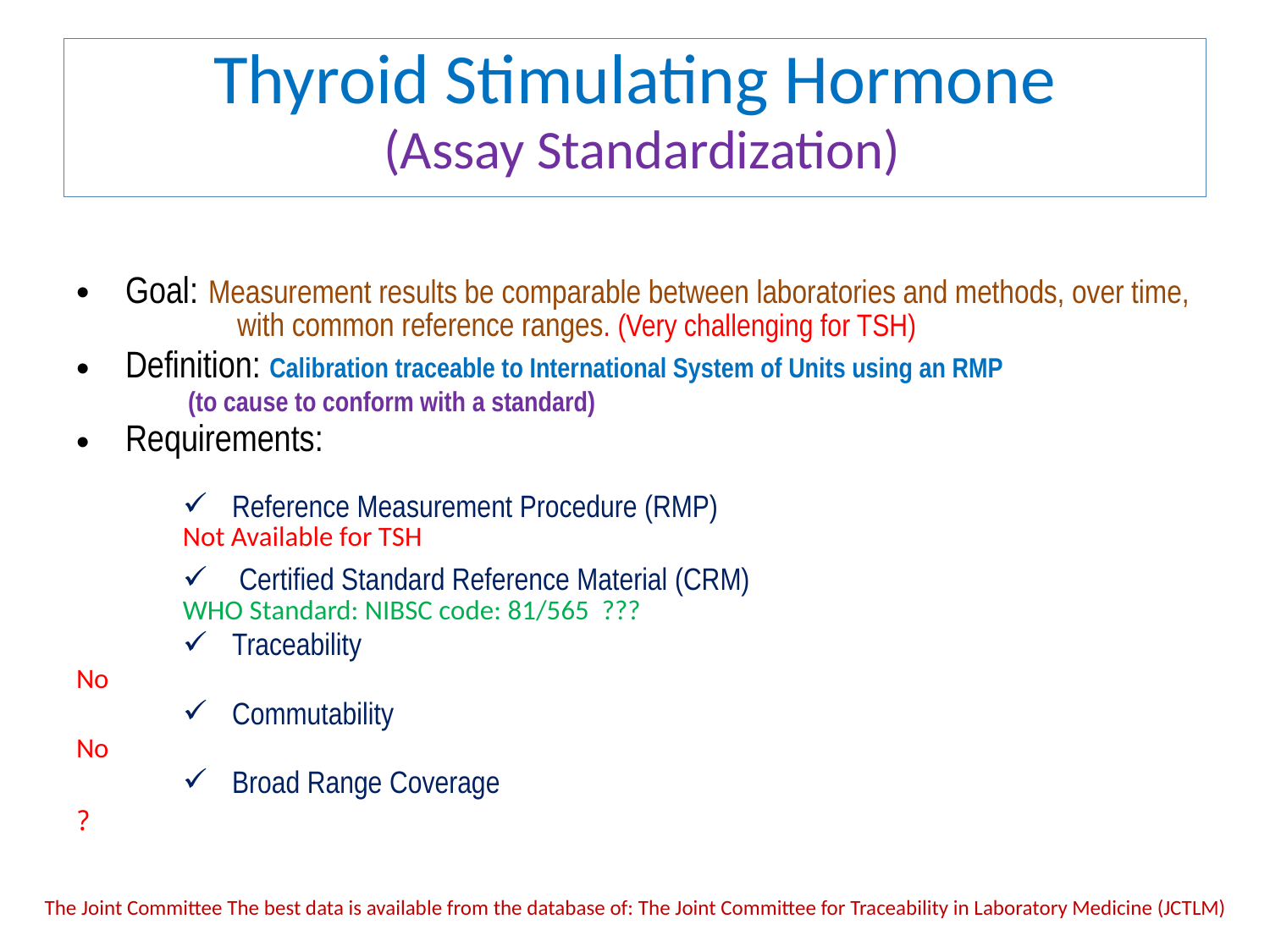

# Thyroid Stimulating Hormone (Assay Standardization)

Goal: Measurement results be comparable between laboratories and methods, over time, 	with common reference ranges. (Very challenging for TSH)
Definition: Calibration traceable to International System of Units using an RMP
			(to cause to conform with a standard)
Requirements:

Reference Measurement Procedure (RMP)
		Not Available for TSH
 Certified Standard Reference Material (CRM)
		WHO Standard: NIBSC code: 81/565  ???
Traceability
	No
Commutability
	No
Broad Range Coverage
	?
The Joint Committee The best data is available from the database of: The Joint Committee for Traceability in Laboratory Medicine (JCTLM)